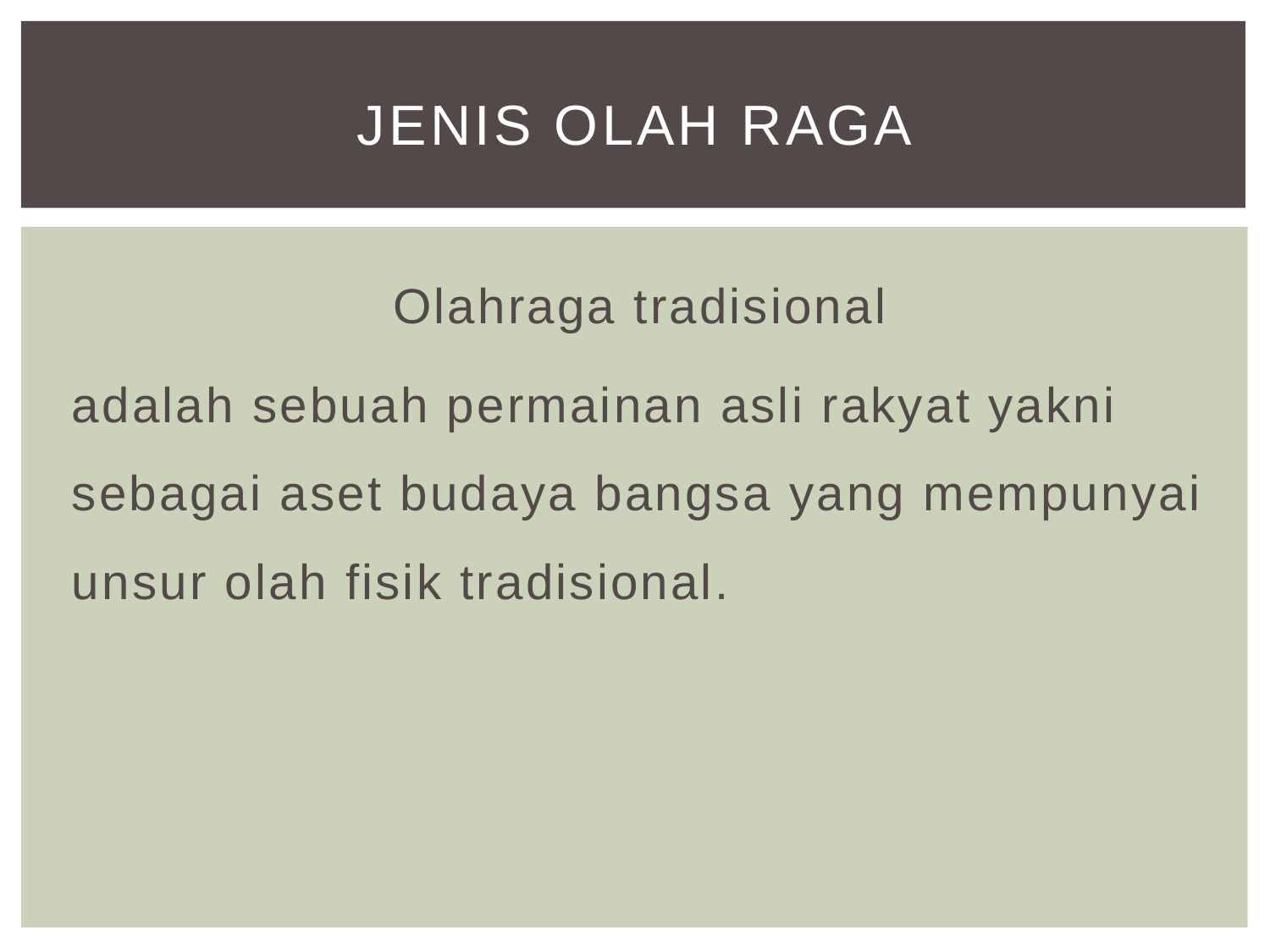

# jenis Olah Raga
Olahraga tradisional
adalah sebuah permainan asli rakyat yakni sebagai aset budaya bangsa yang mempunyai unsur olah fisik tradisional.